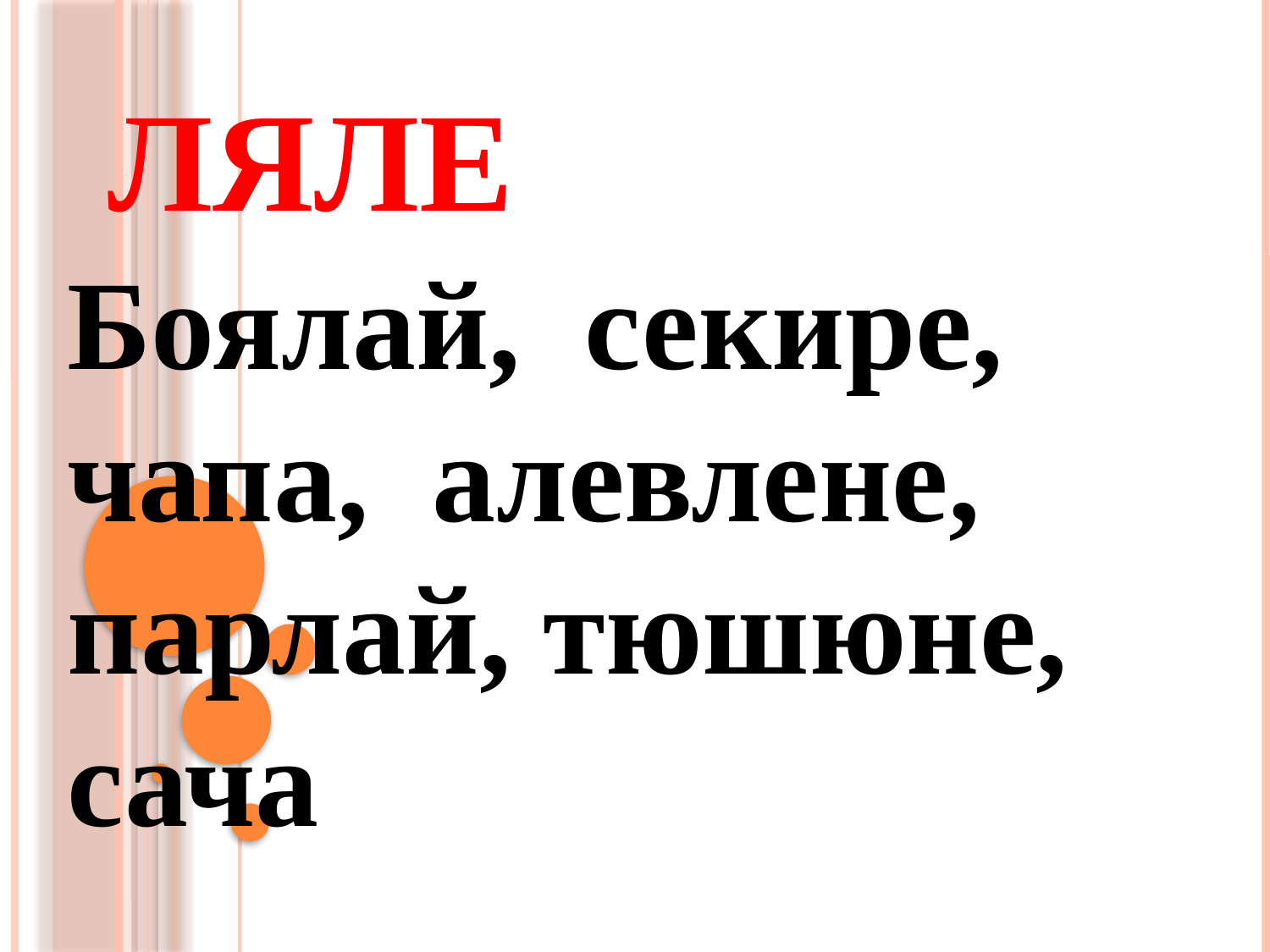

# Ляле
Боялай,  секире, чапа,  алевлене, парлай, тюшюне, сача